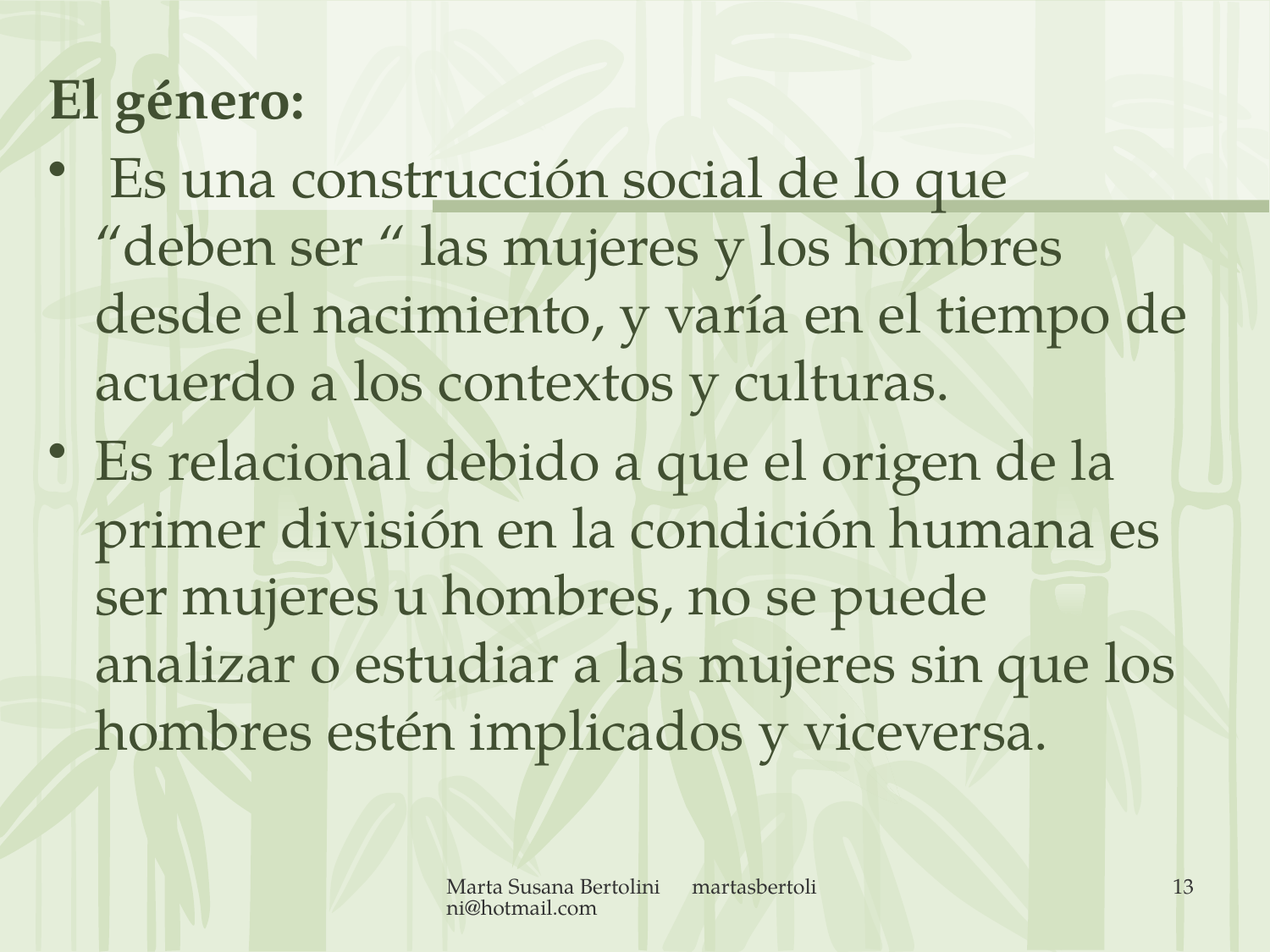

El género:
 Es una construcción social de lo que “deben ser “ las mujeres y los hombres desde el nacimiento, y varía en el tiempo de acuerdo a los contextos y culturas.
Es relacional debido a que el origen de la primer división en la condición humana es ser mujeres u hombres, no se puede analizar o estudiar a las mujeres sin que los hombres estén implicados y viceversa.

Marta Susana Bertolini      martasbertolini@hotmail.com
13